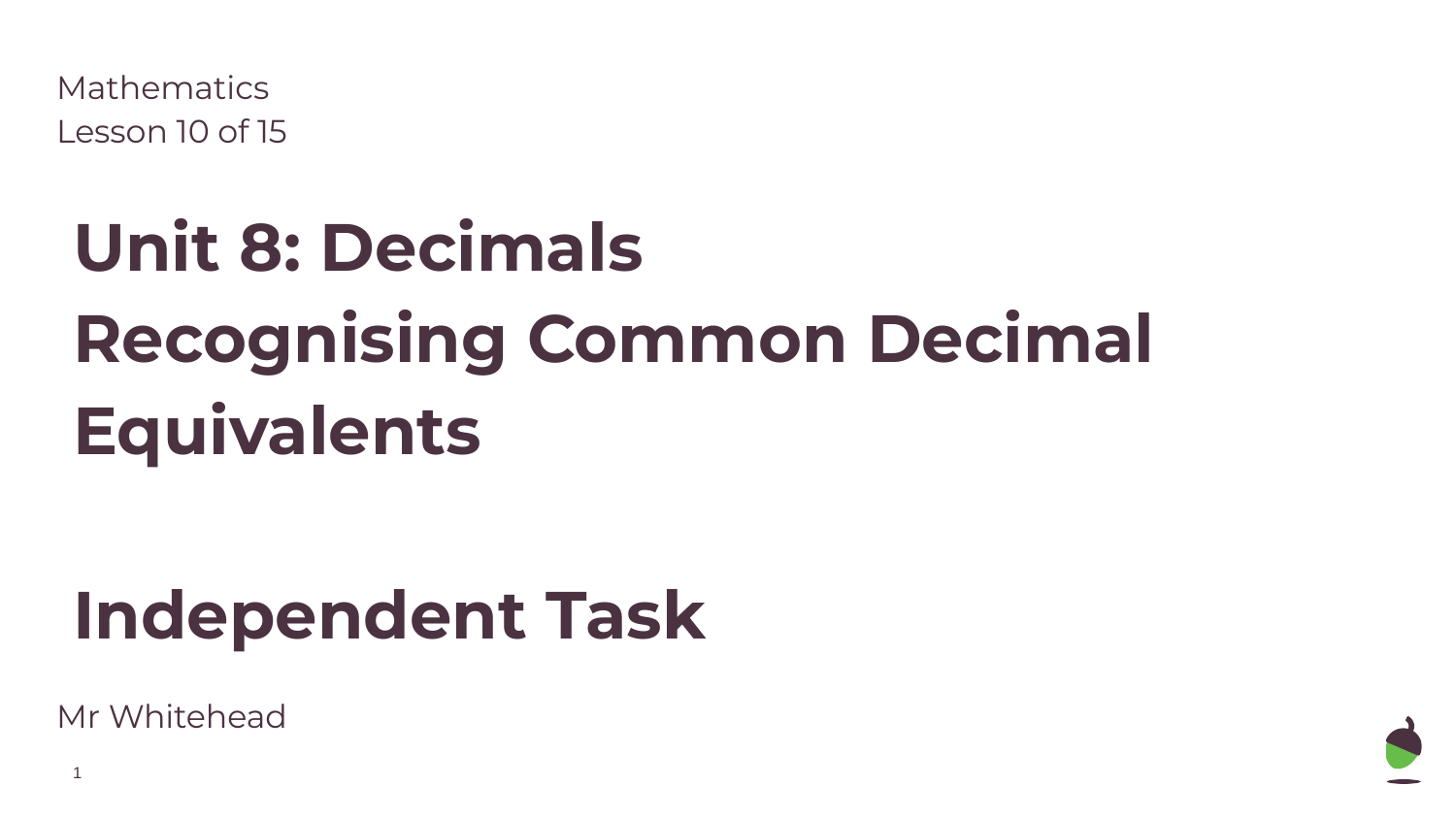

Mathematics
Lesson 10 of 15
# Unit 8: Decimals
Recognising Common Decimal Equivalents

Independent Task
Mr Whitehead
1
Author’s name goes here